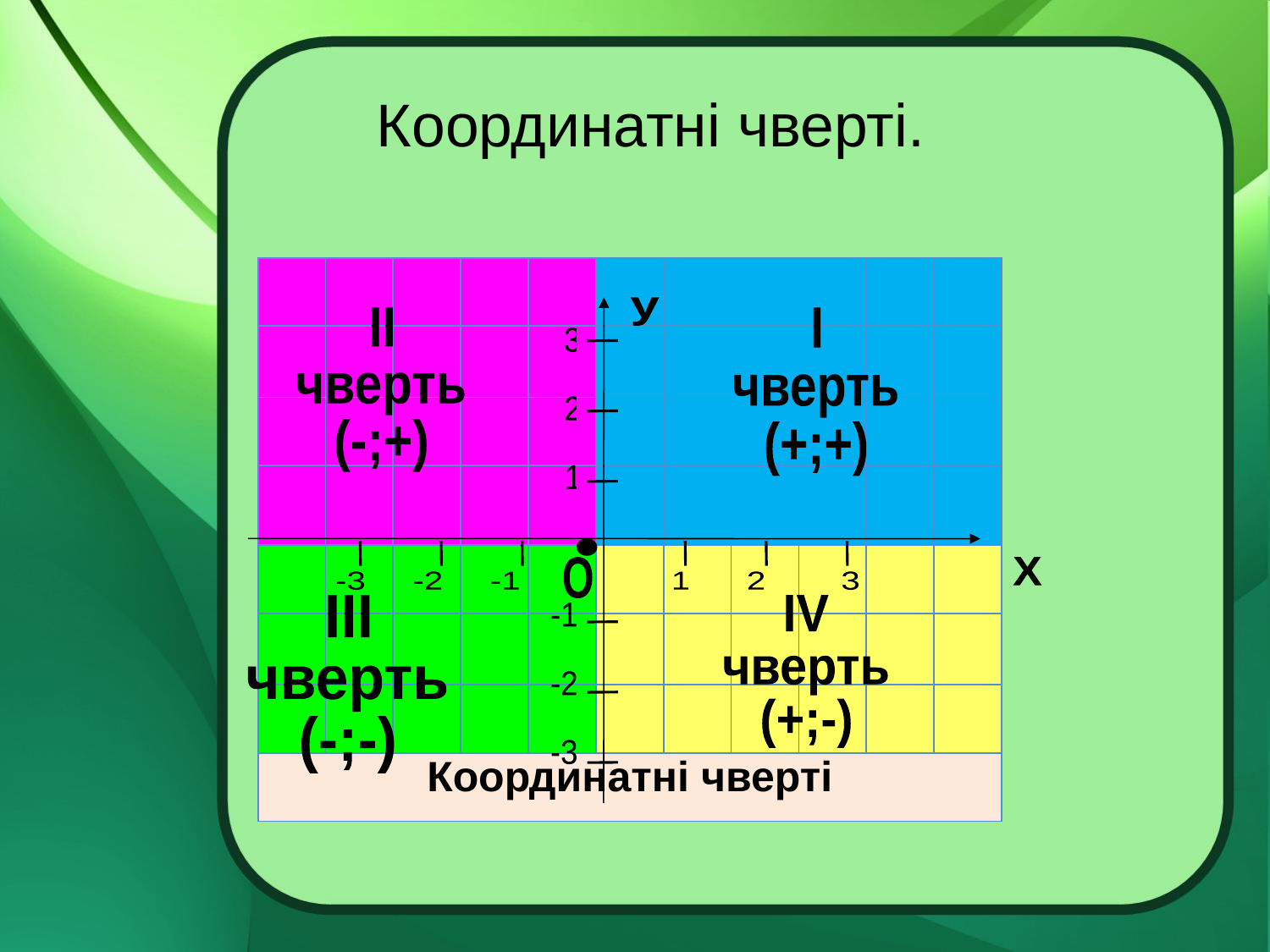

# Координатні чверті.
|  |  |  |  |  |  |  |  |  |  |  |
| --- | --- | --- | --- | --- | --- | --- | --- | --- | --- | --- |
|  |  |  |  |  |  |  |  |  |  |  |
|  |  |  |  |  |  |  |  |  |  |  |
|  |  |  |  |  |  |  |  |  |  |  |
|  |  |  |  |  |  |  |  |  |  |  |
|  |  |  |  |  |  |  |  |  |  |  |
|  |  |  |  |  |  |  |  |  |  |  |
| Координатні чверті |  |  |  |  |  |  |  |  |  |  |

 3

 2

 1

-1

-2

-3

у

-3     -2     -1                1      2        3
X

О
ІІ
чверть
(-;+)
І
чверть
(+;+)
ІІІ
чверть
(-;-)
ІV
чверть
(+;-)